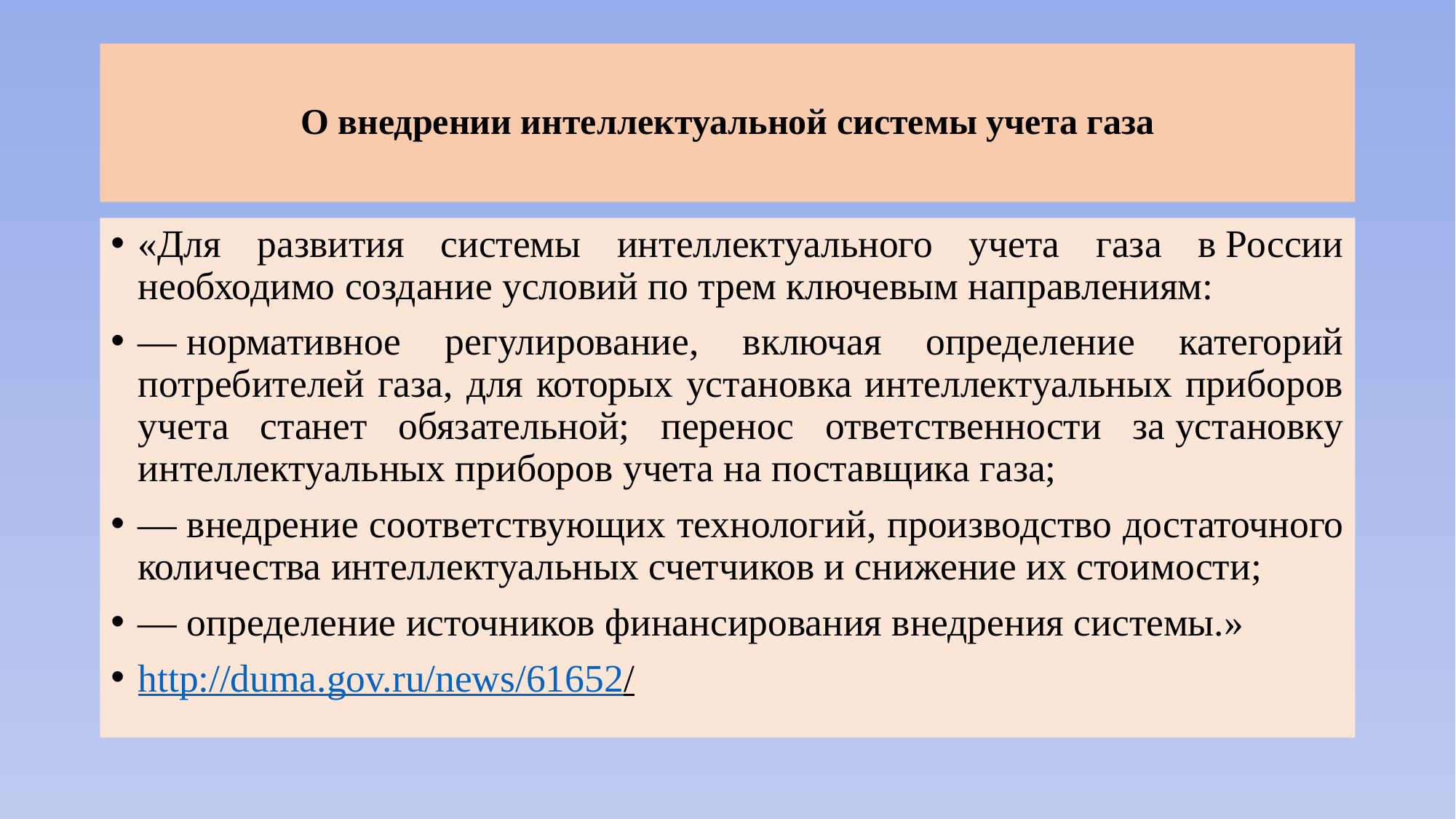

# О внедрении интеллектуальной системы учета газа
«Для развития системы интеллектуального учета газа в России необходимо создание условий по трем ключевым направлениям:
— нормативное регулирование, включая определение категорий потребителей газа, для которых установка интеллектуальных приборов учета станет обязательной; перенос ответственности за установку интеллектуальных приборов учета на поставщика газа;
— внедрение соответствующих технологий, производство достаточного количества интеллектуальных счетчиков и снижение их стоимости;
— определение источников финансирования внедрения системы.»
http://duma.gov.ru/news/61652/